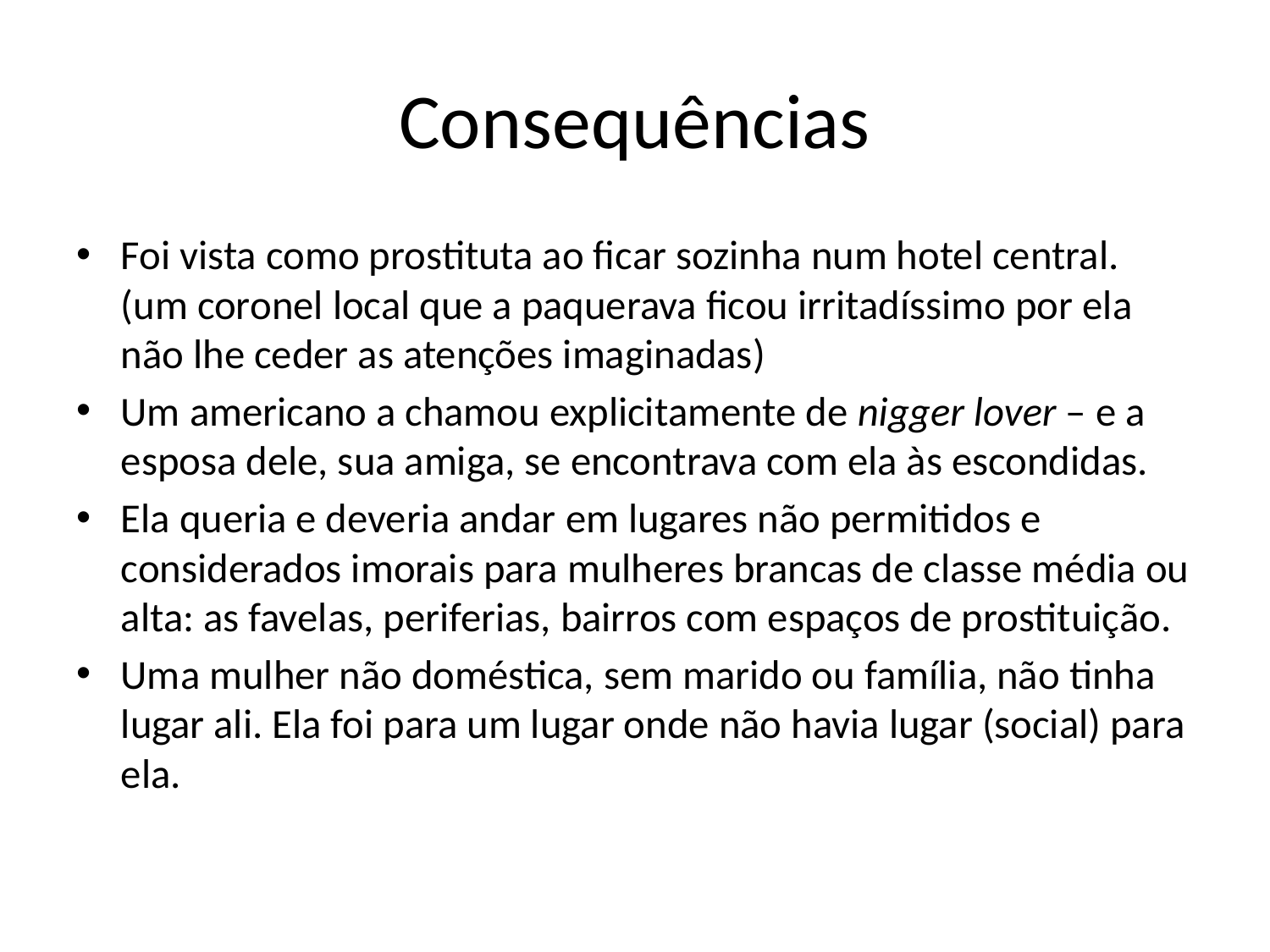

# Consequências
Foi vista como prostituta ao ficar sozinha num hotel central. (um coronel local que a paquerava ficou irritadíssimo por ela não lhe ceder as atenções imaginadas)
Um americano a chamou explicitamente de nigger lover – e a esposa dele, sua amiga, se encontrava com ela às escondidas.
Ela queria e deveria andar em lugares não permitidos e considerados imorais para mulheres brancas de classe média ou alta: as favelas, periferias, bairros com espaços de prostituição.
Uma mulher não doméstica, sem marido ou família, não tinha lugar ali. Ela foi para um lugar onde não havia lugar (social) para ela.